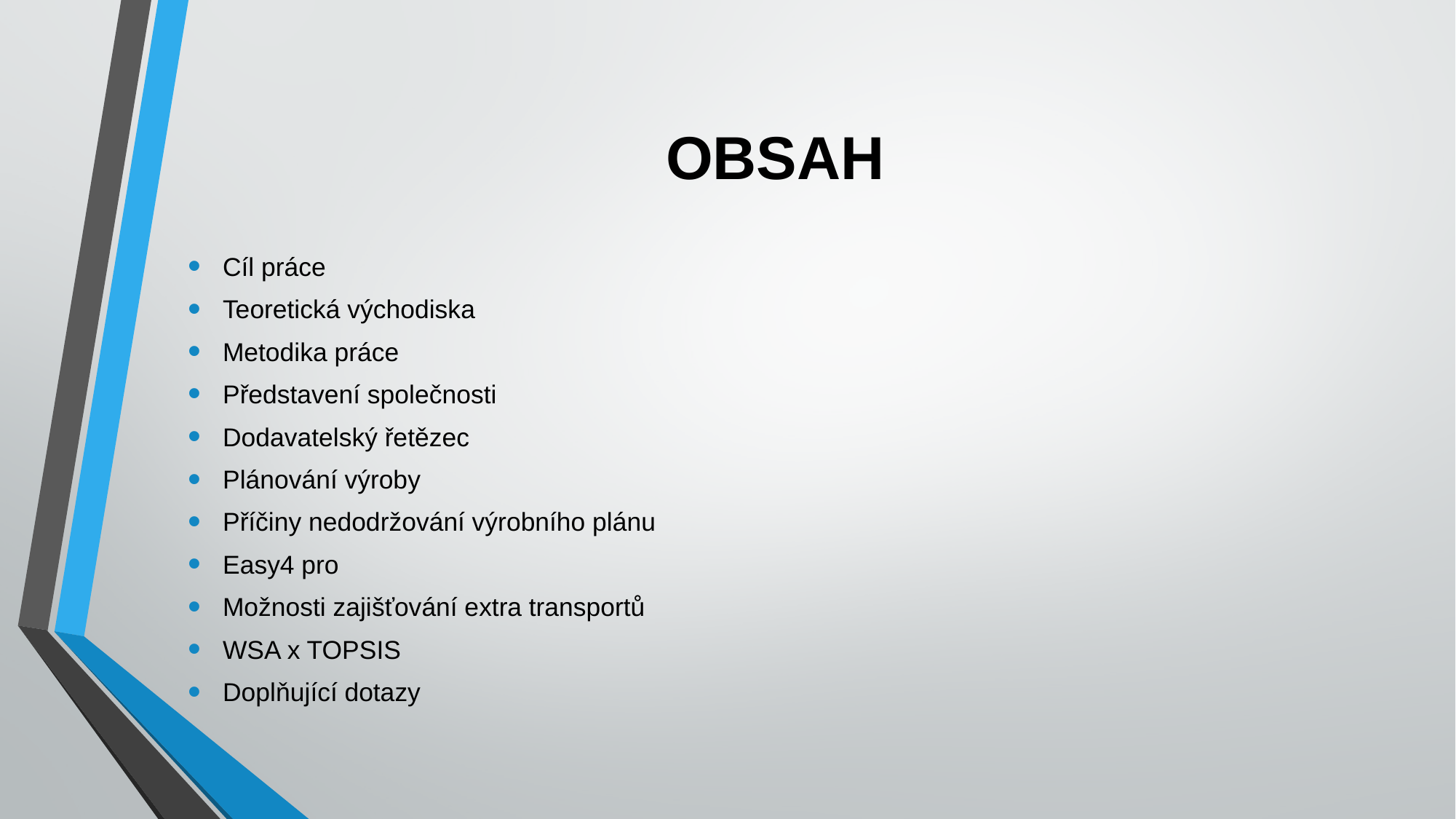

# OBSAH
Cíl práce
Teoretická východiska
Metodika práce
Představení společnosti
Dodavatelský řetězec
Plánování výroby
Příčiny nedodržování výrobního plánu
Easy4 pro
Možnosti zajišťování extra transportů
WSA x TOPSIS
Doplňující dotazy